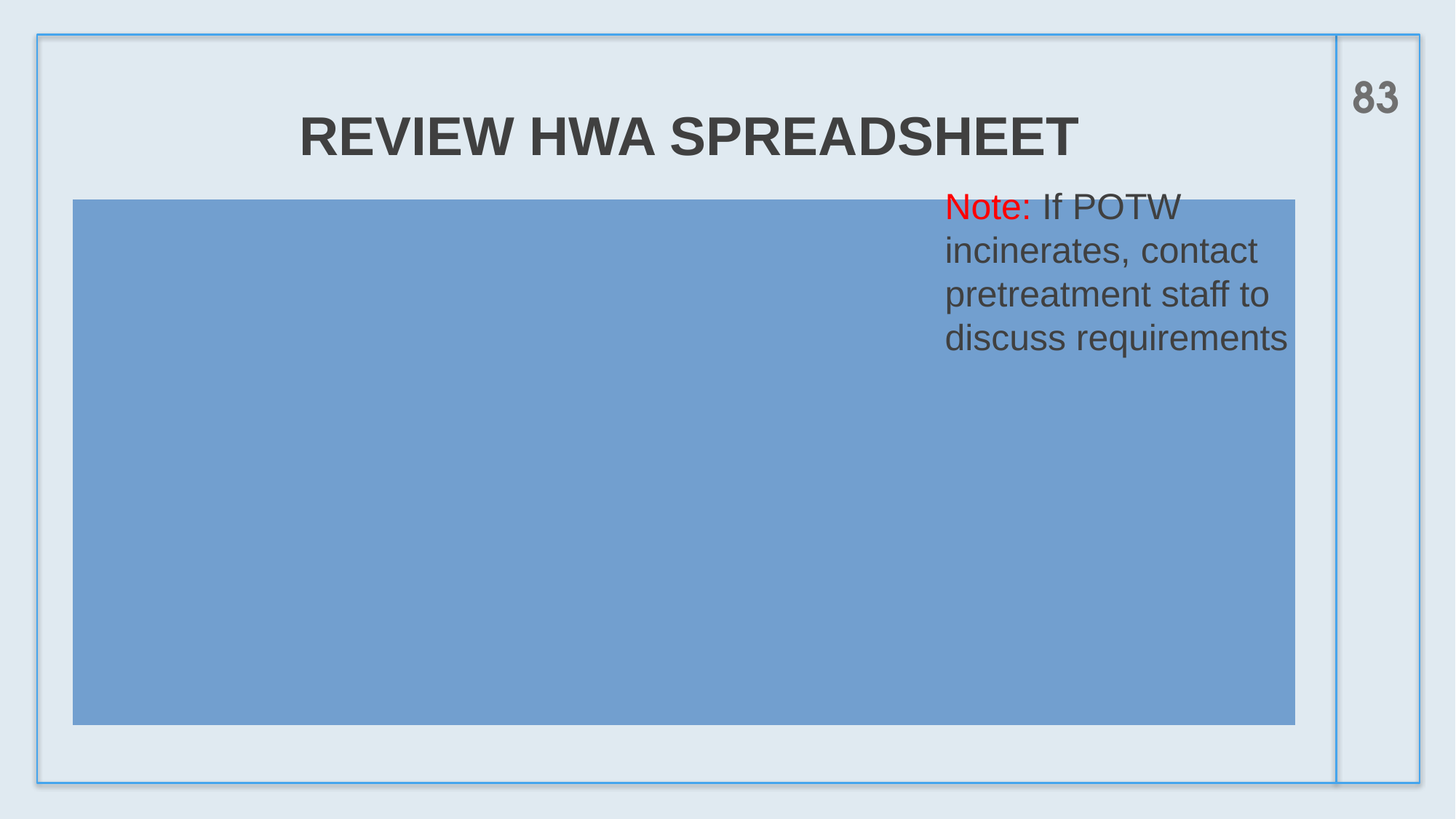

83
# Review HWA Spreadsheet
Note: If POTW incinerates, contact pretreatment staff to discuss requirements
Enter values for:
Sludge permit number
Class of sludge disposal
A for compost; B for land application
Sludge flow and % solids to disposal
Site life
Can calculate by dividing annual load on most heavily loaded field by cumulative limit
Can be used if it is a reasonable value
Most POTWS use 20 to 50 years